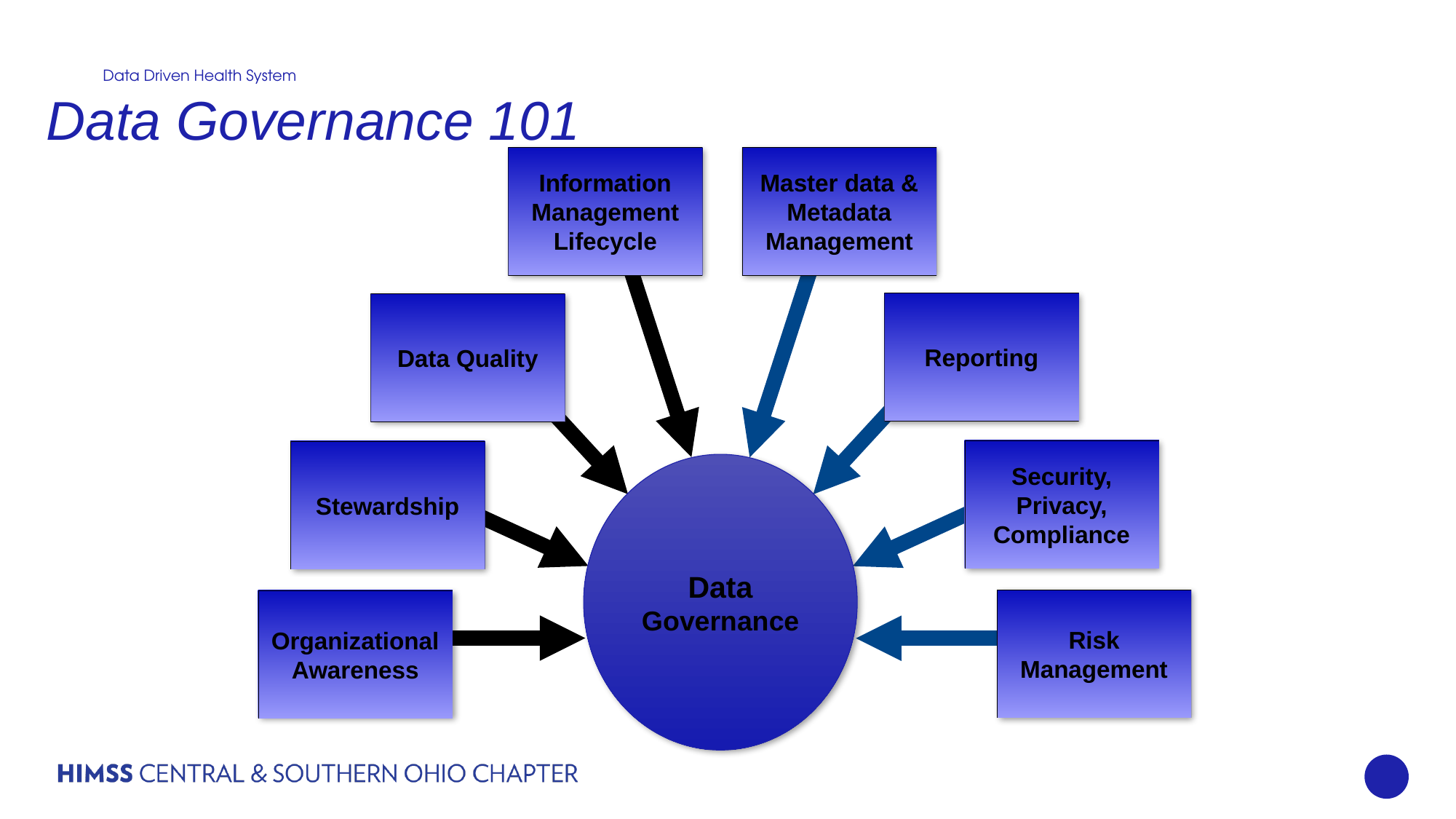

# Data Governance 101
Information
Management
Lifecycle
Master data &
Metadata
Management
Reporting
Security,
Privacy,
Compliance
Risk
Management
Data Quality
Stewardship
Data Governance
Organizational Awareness